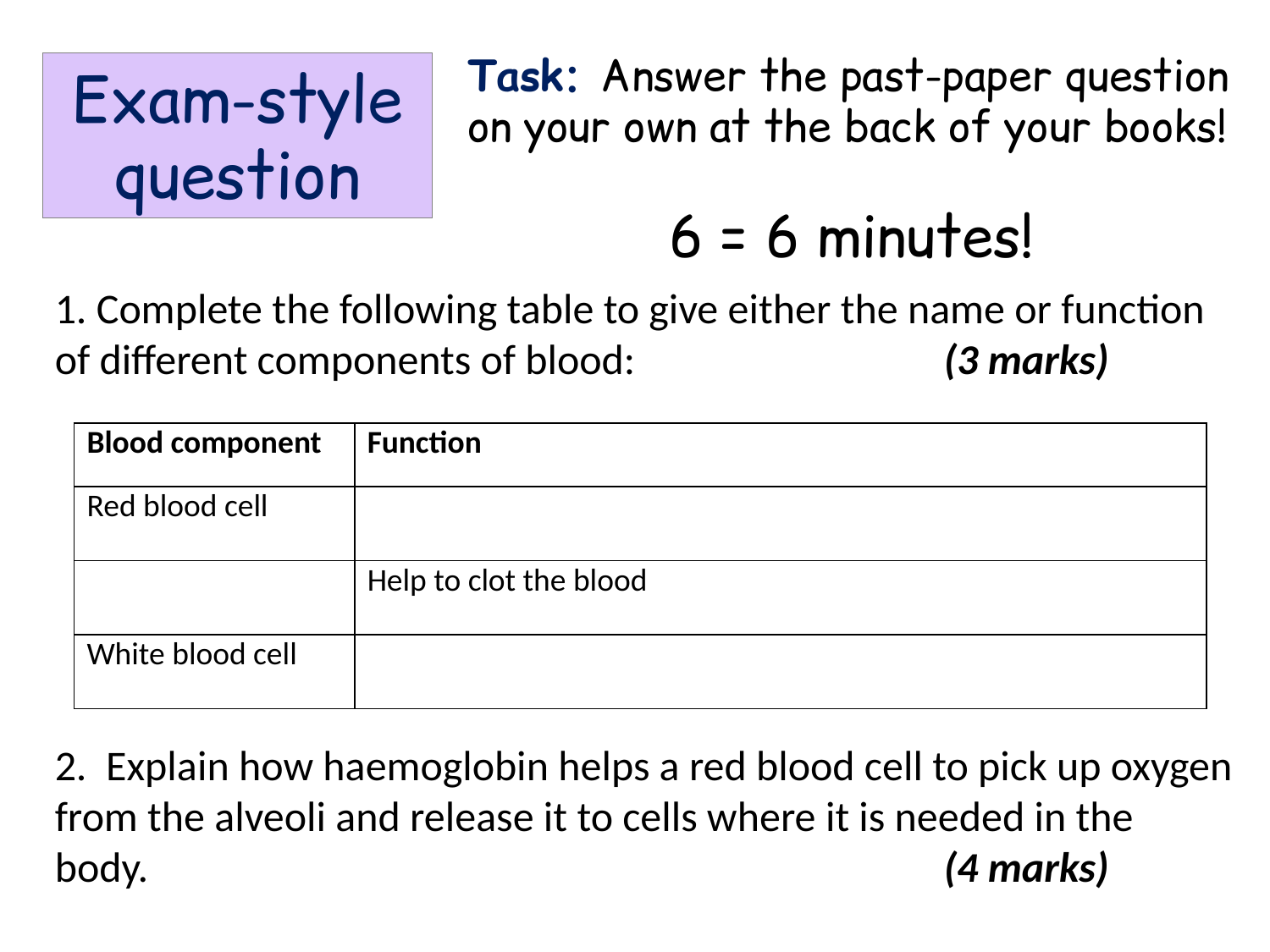

Task: Answer the past-paper question on your own at the back of your books!

6 = 6 minutes!
Exam-style question
1. Complete the following table to give either the name or function of different components of blood:			(3 marks)

2.  Explain how haemoglobin helps a red blood cell to pick up oxygen from the alveoli and release it to cells where it is needed in the body.							(4 marks)
| Blood component | Function |
| --- | --- |
| Red blood cell |  |
|  | Help to clot the blood |
| White blood cell |  |